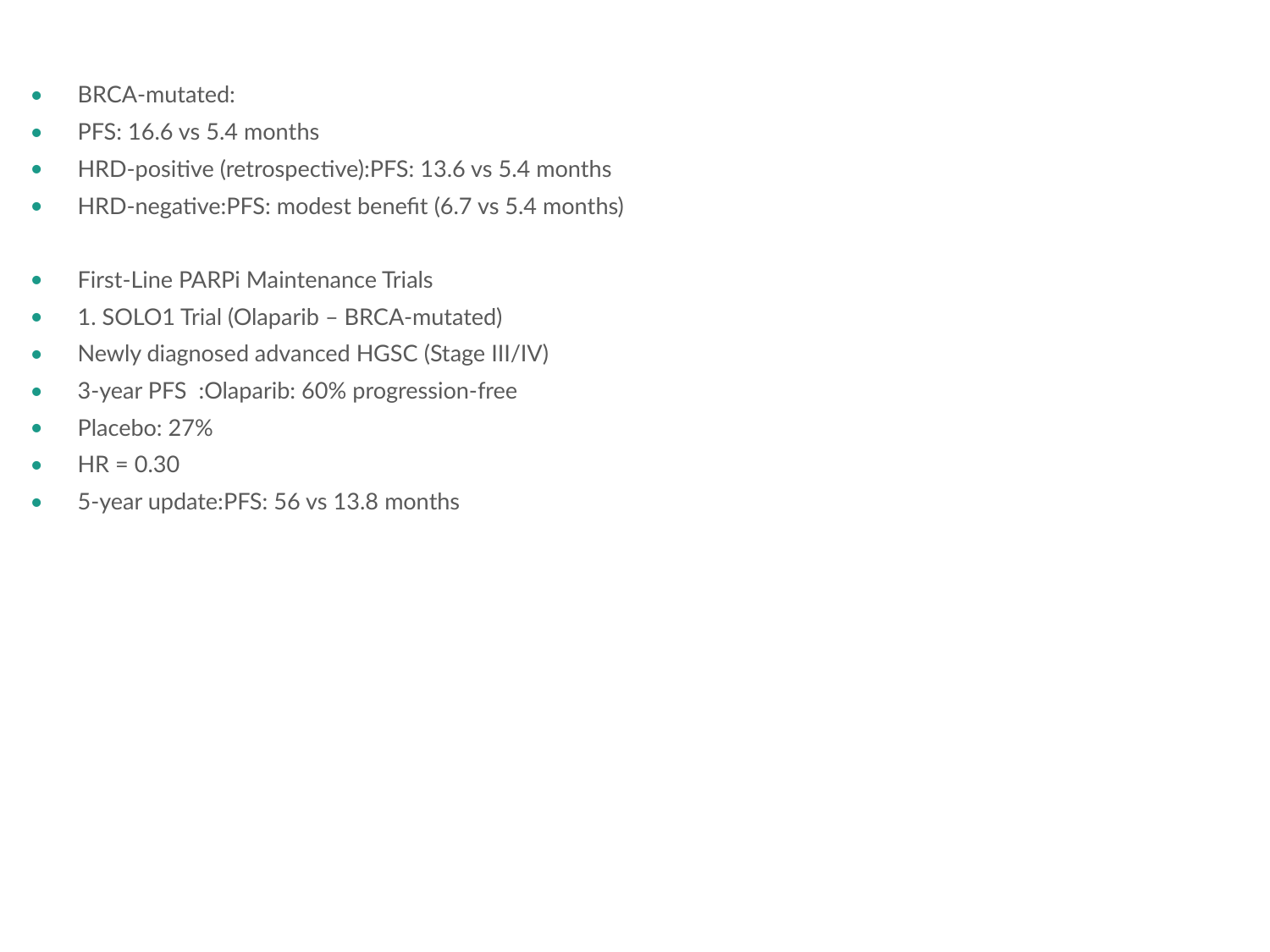

BRCA-mutated:
PFS: 16.6 vs 5.4 months
HRD-positive (retrospective):PFS: 13.6 vs 5.4 months
HRD-negative:PFS: modest benefit (6.7 vs 5.4 months)

First-Line PARPi Maintenance Trials
1. SOLO1 Trial (Olaparib – BRCA-mutated)
Newly diagnosed advanced HGSC (Stage III/IV)
3-year PFS  :Olaparib: 60% progression-free
Placebo: 27%
HR = 0.30
5-year update:PFS: 56 vs 13.8 months